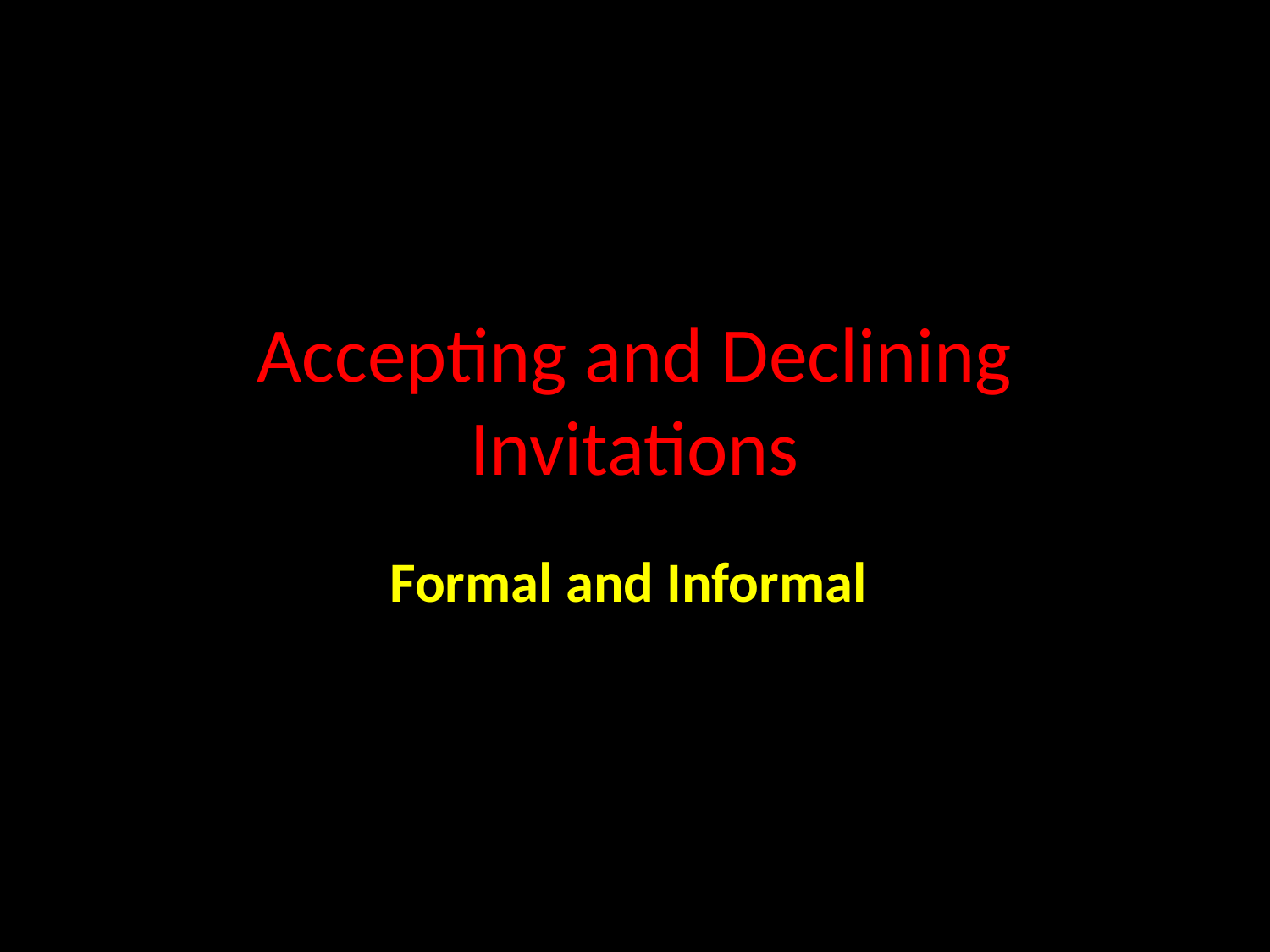

# Accepting and Declining Invitations
Formal and Informal